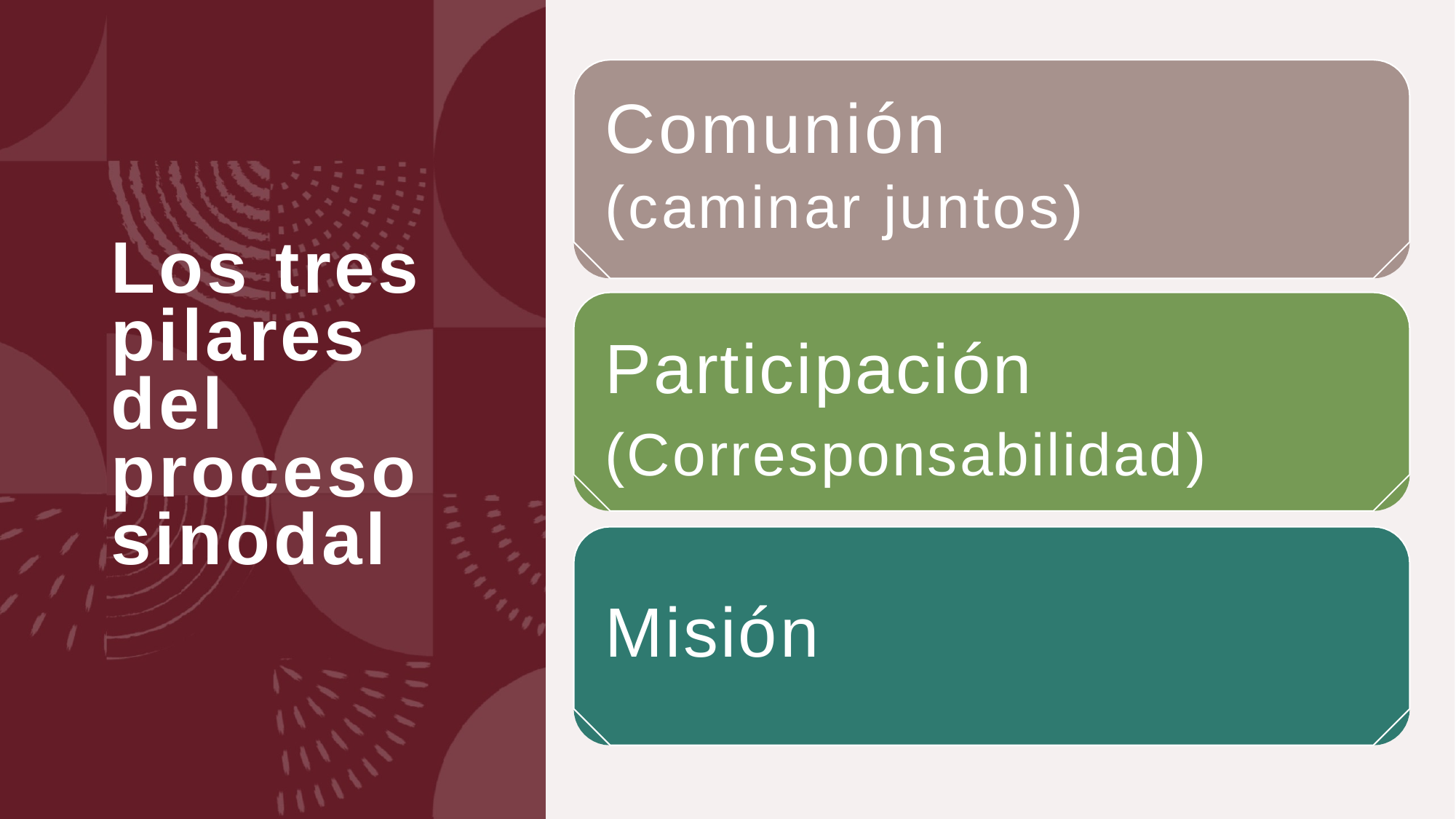

Comunión
(caminar juntos)
Los tres  pilares  del  proceso  sinodal

Participación  (Corresponsabilidad)

Misión